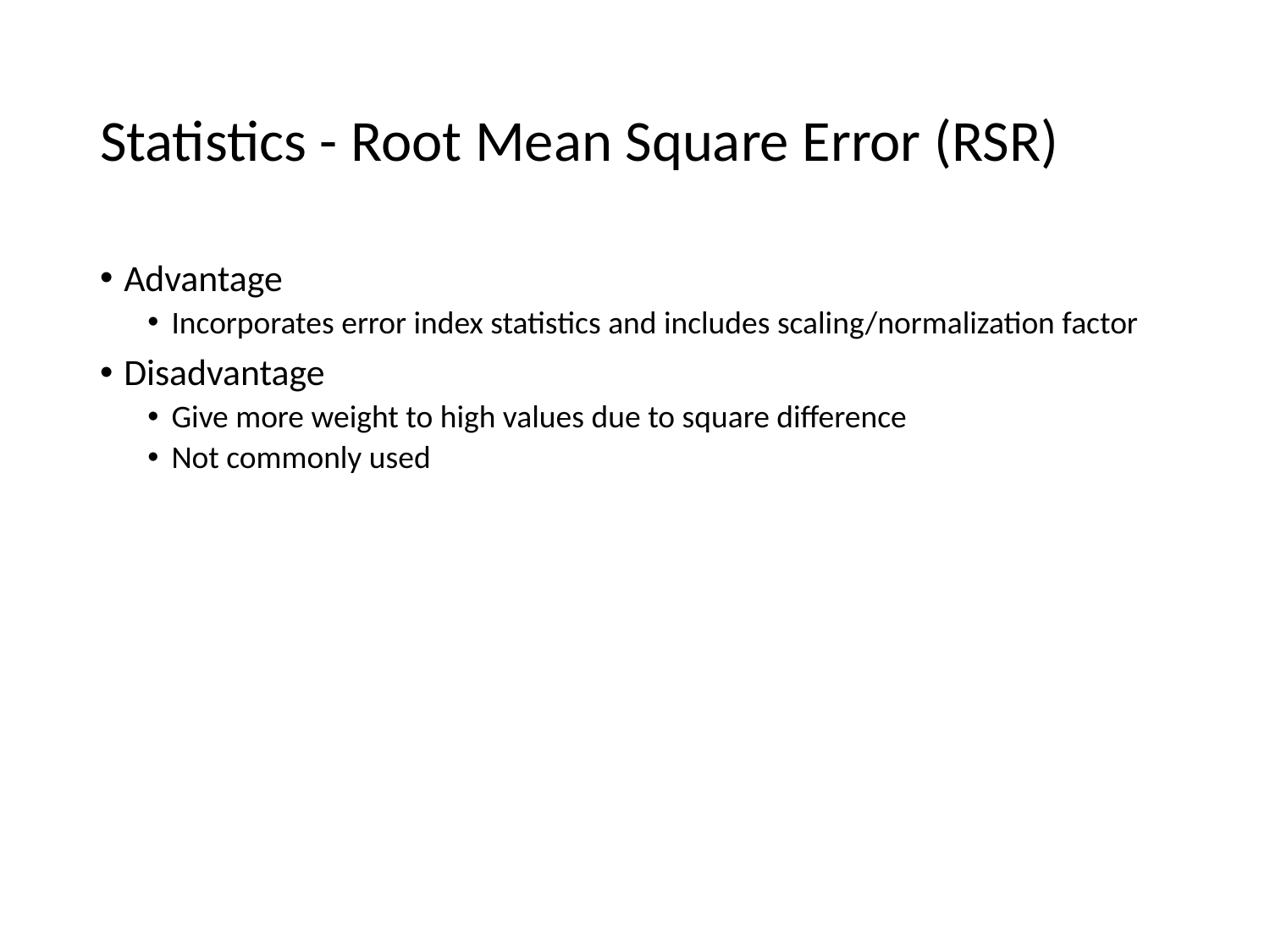

# Statistics - Root Mean Square Error (RSR)
Advantage
Incorporates error index statistics and includes scaling/normalization factor
Disadvantage
Give more weight to high values due to square difference
Not commonly used